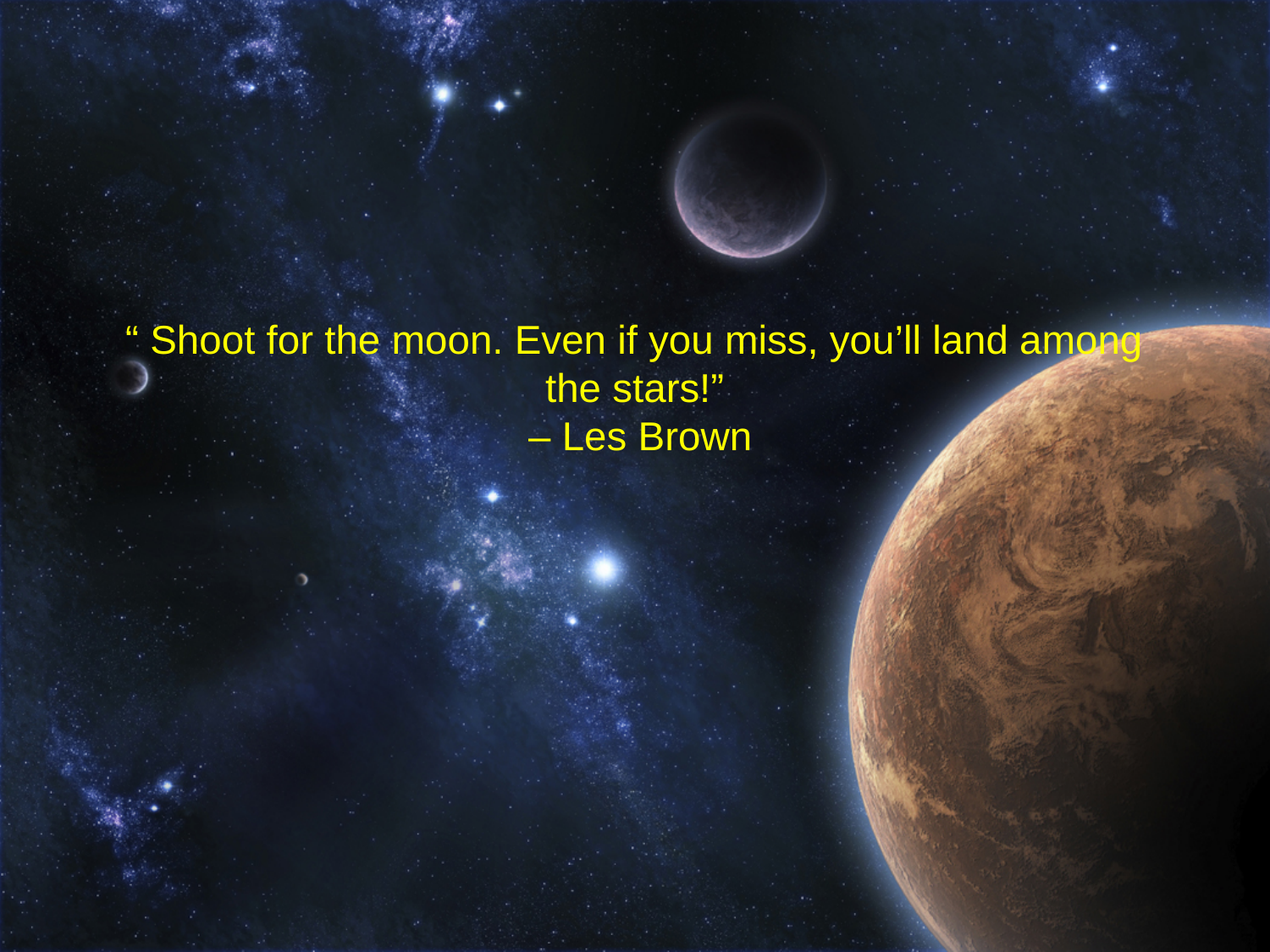

# “ Shoot for the moon. Even if you miss, you’ll land among the stars!” – Les Brown